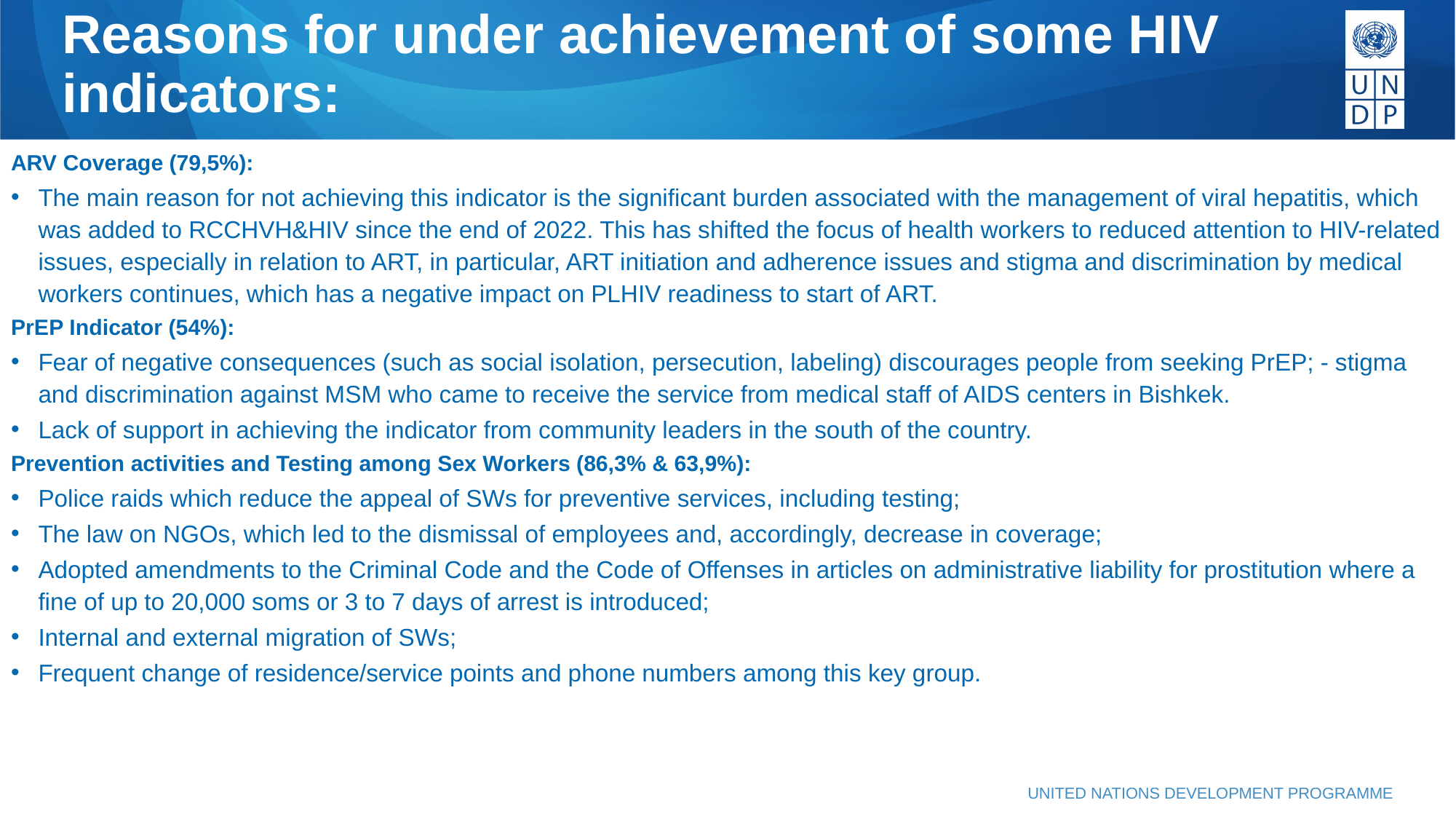

# Reasons for under achievement of some HIV indicators:
ARV Coverage (79,5%):
The main reason for not achieving this indicator is the significant burden associated with the management of viral hepatitis, which was added to RCCHVH&HIV since the end of 2022. This has shifted the focus of health workers to reduced attention to HIV-related issues, especially in relation to ART, in particular, ART initiation and adherence issues and stigma and discrimination by medical workers continues, which has a negative impact on PLHIV readiness to start of ART.
PrEP Indicator (54%):
Fear of negative consequences (such as social isolation, persecution, labeling) discourages people from seeking PrEP; - stigma and discrimination against MSM who came to receive the service from medical staff of AIDS centers in Bishkek.
Lack of support in achieving the indicator from community leaders in the south of the country.
Prevention activities and Testing among Sex Workers (86,3% & 63,9%):
Police raids which reduce the appeal of SWs for preventive services, including testing;
The law on NGOs, which led to the dismissal of employees and, accordingly, decrease in coverage;
Adopted amendments to the Criminal Code and the Code of Offenses in articles on administrative liability for prostitution where a fine of up to 20,000 soms or 3 to 7 days of arrest is introduced;
Internal and external migration of SWs;
Frequent change of residence/service points and phone numbers among this key group.